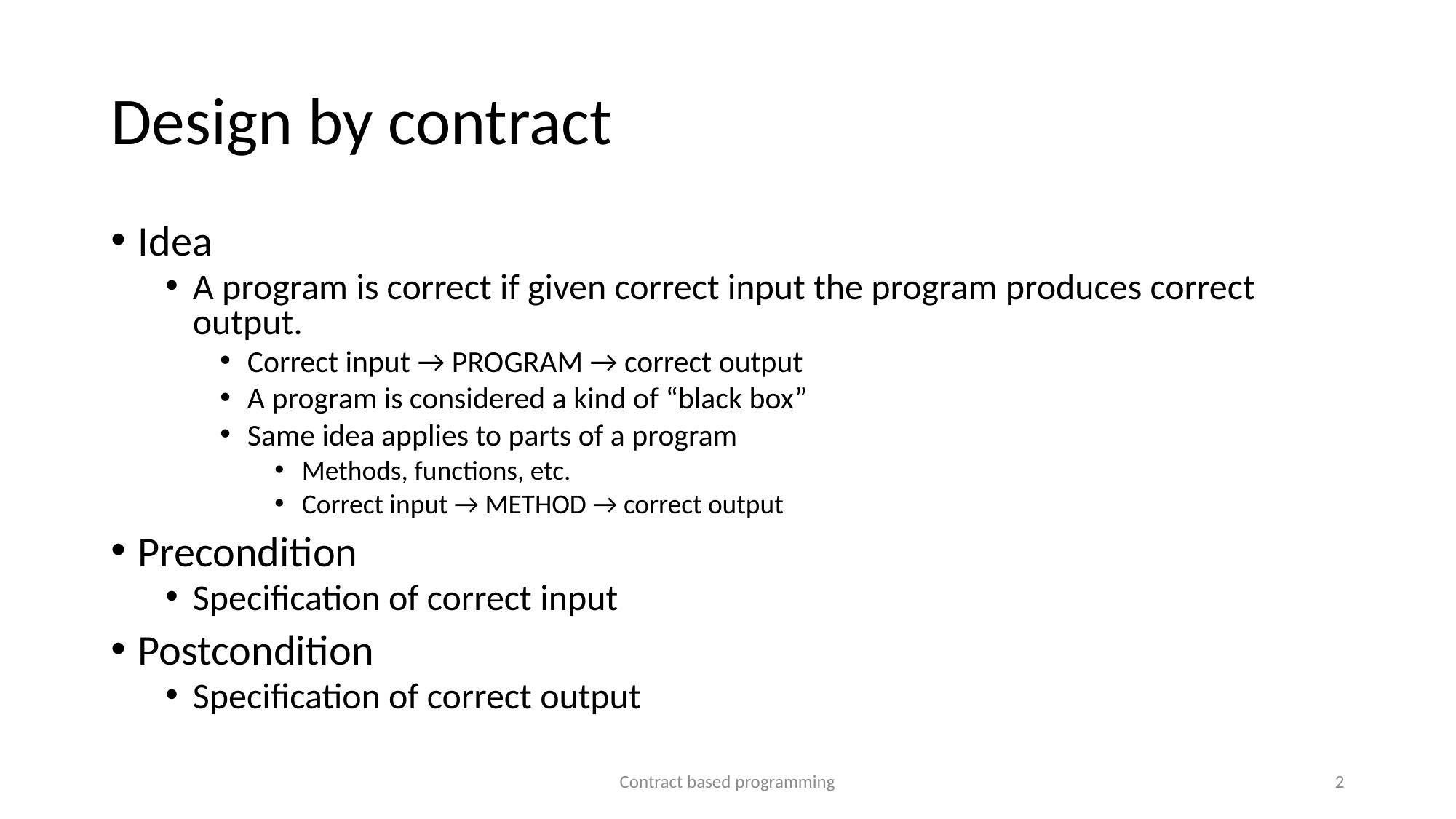

# Design by contract
Idea
A program is correct if given correct input the program produces correct output.
Correct input → PROGRAM → correct output
A program is considered a kind of “black box”
Same idea applies to parts of a program
Methods, functions, etc.
Correct input → METHOD → correct output
Precondition
Specification of correct input
Postcondition
Specification of correct output

Contract based programming
2